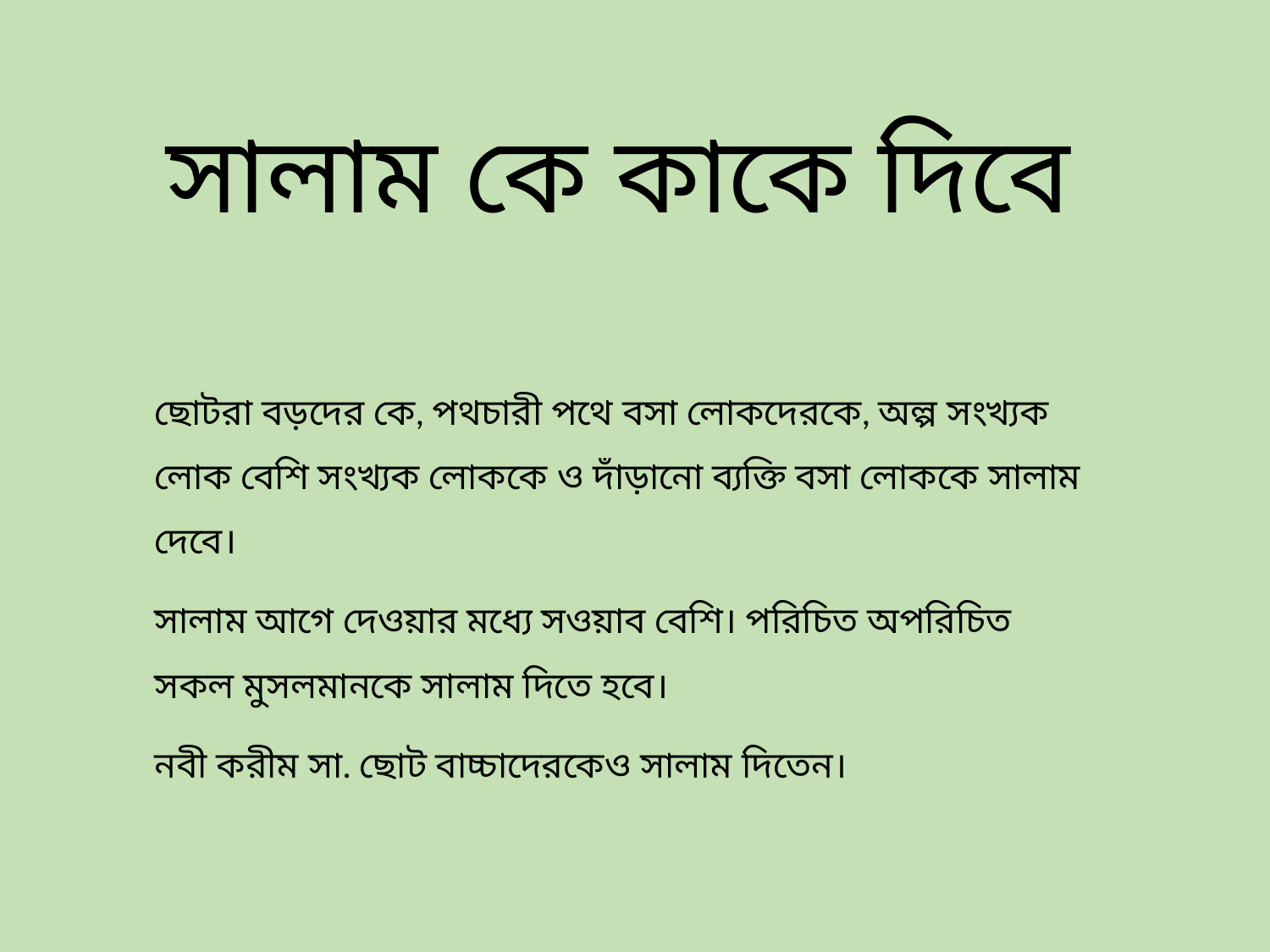

# সালাম কে কাকে দিবে
ছোটরা বড়দের কে, পথচারী পথে বসা লোকদেরকে, অল্প সংখ্যক লোক বেশি সংখ্যক লোককে ও দাঁড়ানো ব্যক্তি বসা লোককে সালাম দেবে।
সালাম আগে দেওয়ার মধ্যে সওয়াব বেশি। পরিচিত অপরিচিত সকল মুসলমানকে সালাম দিতে হবে।
নবী করীম সা. ছোট বাচ্চাদেরকেও সালাম দিতেন।